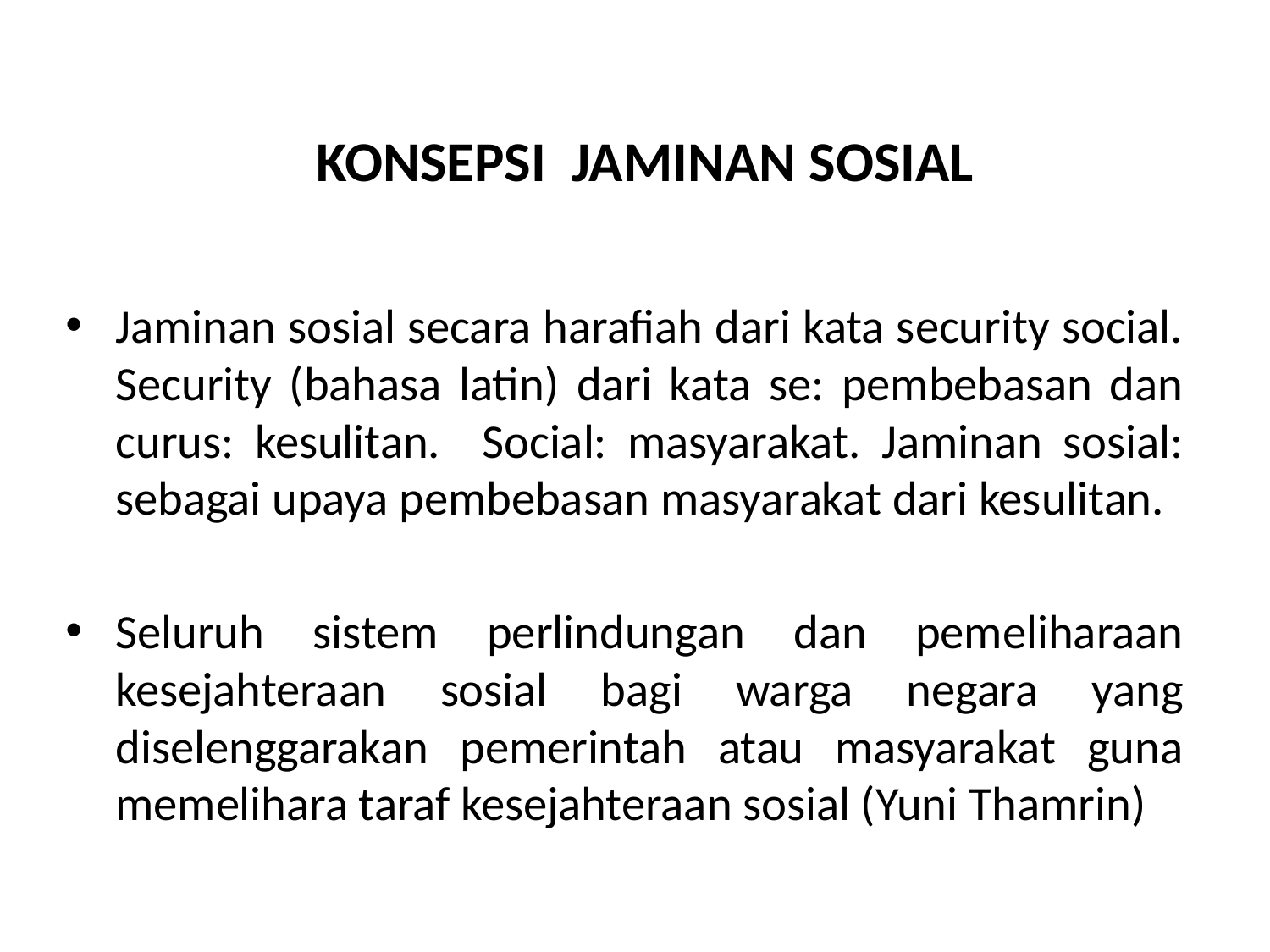

# KONSEPSI  JAMINAN SOSIAL

Jaminan sosial secara harafiah dari kata security social. Security (bahasa latin) dari kata se: pembebasan dan curus: kesulitan.  Social: masyarakat. Jaminan sosial: sebagai upaya pembebasan masyarakat dari kesulitan.

Seluruh sistem perlindungan dan pemeliharaan kesejahteraan sosial bagi warga negara yang diselenggarakan pemerintah atau masyarakat guna memelihara taraf kesejahteraan sosial (Yuni Thamrin)